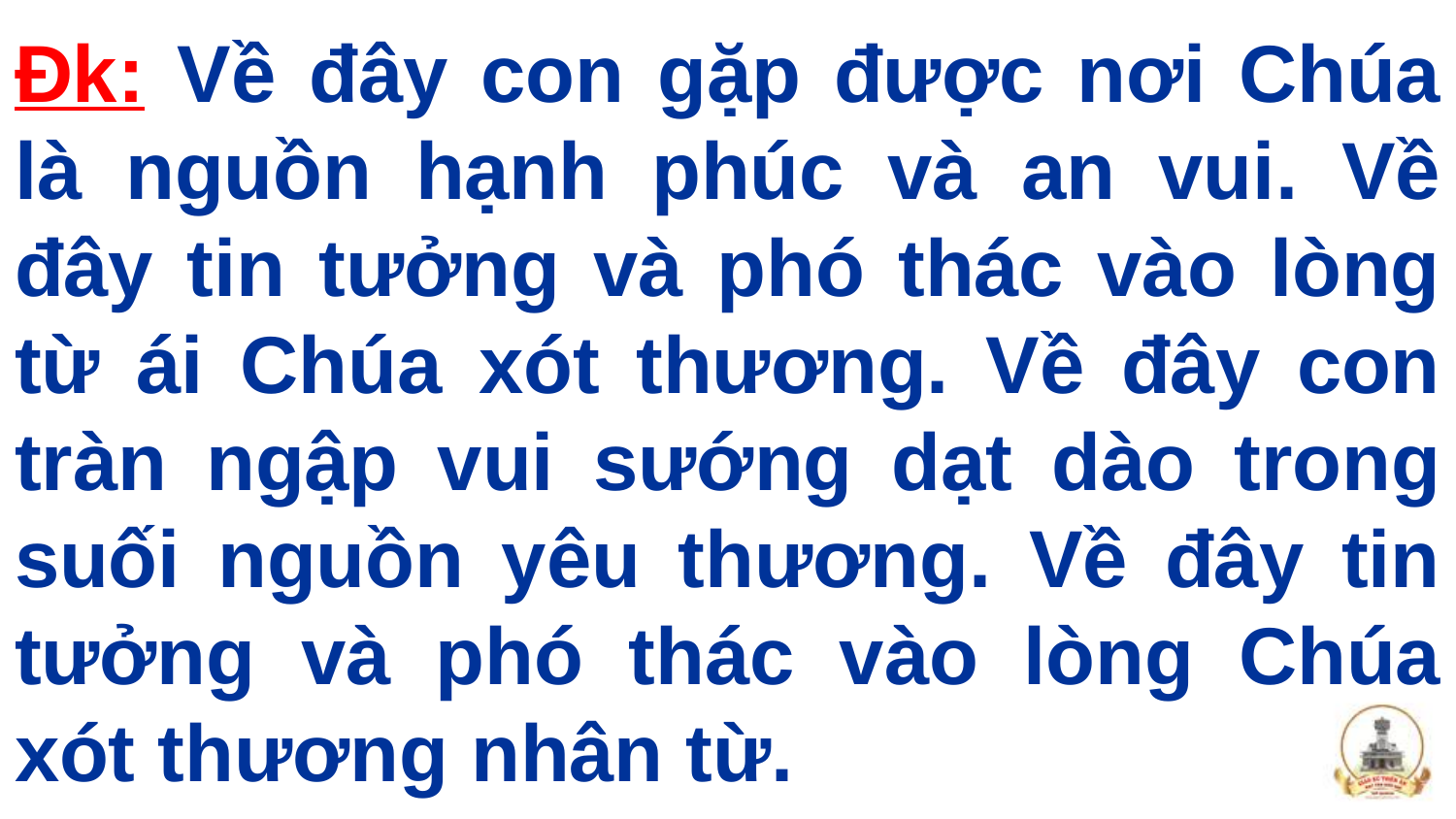

Đk: Về đây con gặp được nơi Chúa là nguồn hạnh phúc và an vui. Về đây tin tưởng và phó thác vào lòng từ ái Chúa xót thương. Về đây con tràn ngập vui sướng dạt dào trong suối nguồn yêu thương. Về đây tin tưởng và phó thác vào lòng Chúa xót thương nhân từ.